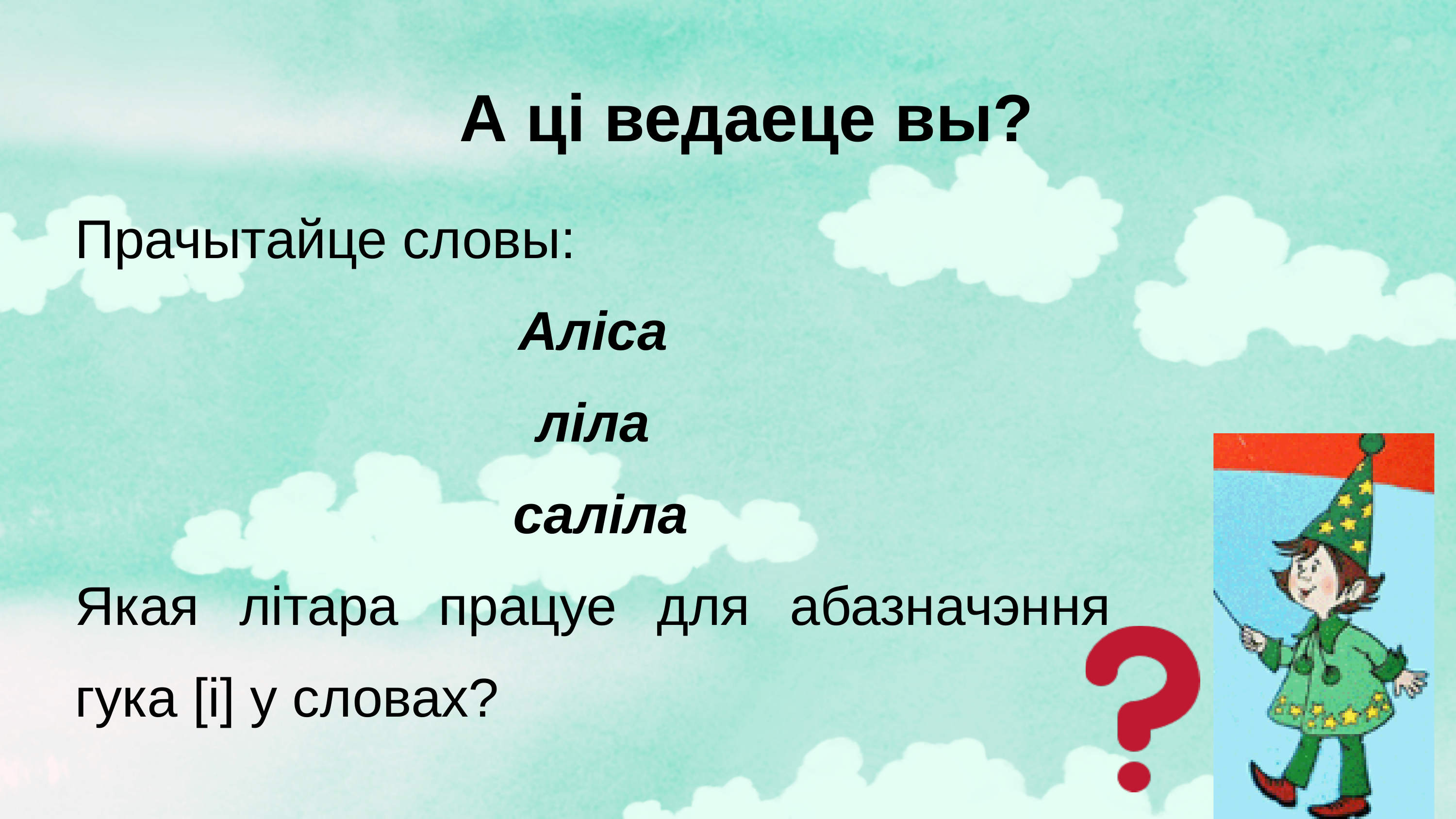

А ці ведаеце вы?
Прачытайце словы:
Аліса
ліла
 саліла
Якая літара працуе для абазначэння гука [і] у словах?